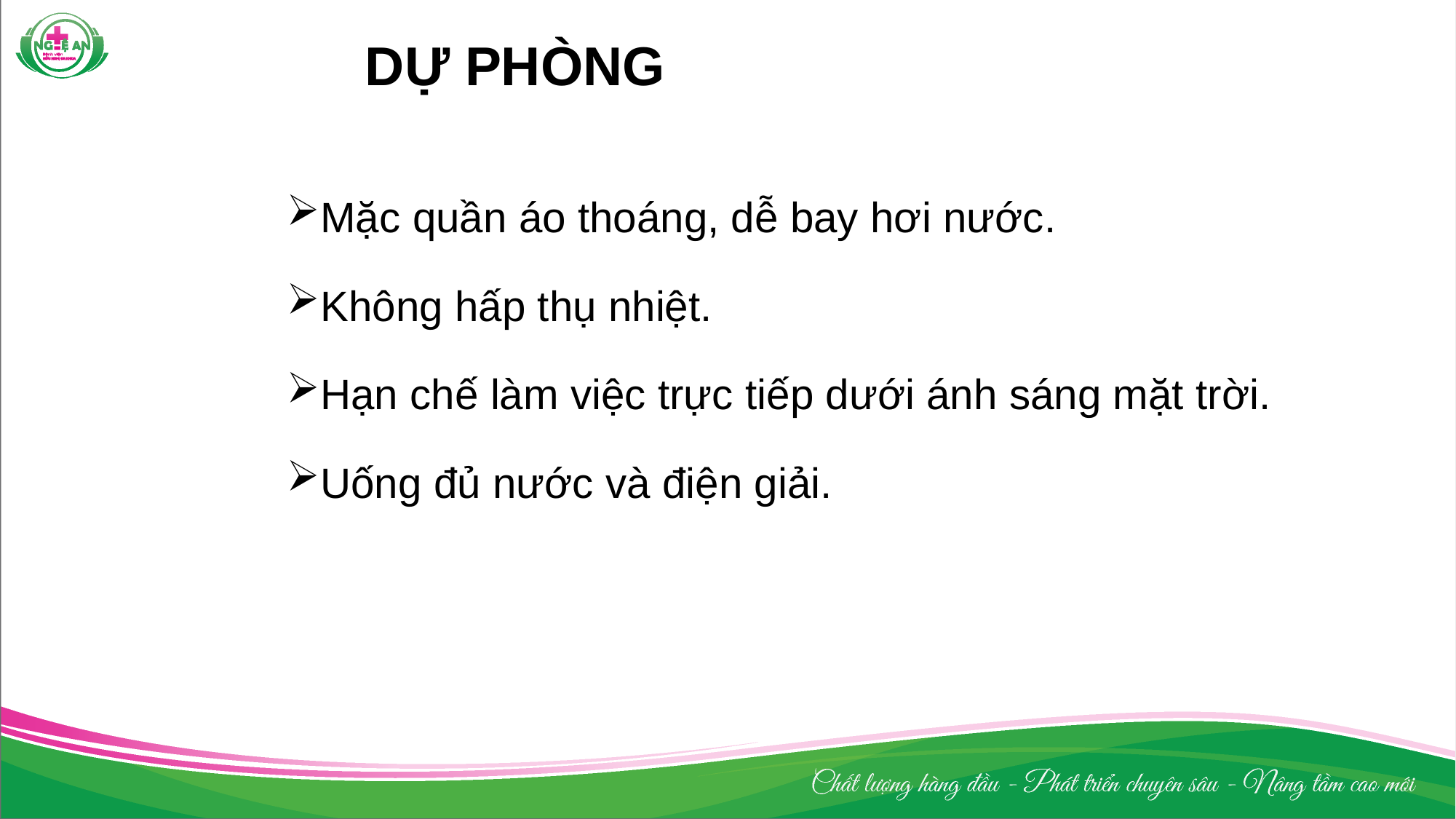

DỰ PHÒNG
Mặc quần áo thoáng, dễ bay hơi nước.
Không hấp thụ nhiệt.
Hạn chế làm việc trực tiếp dưới ánh sáng mặt trời.
Uống đủ nước và điện giải.